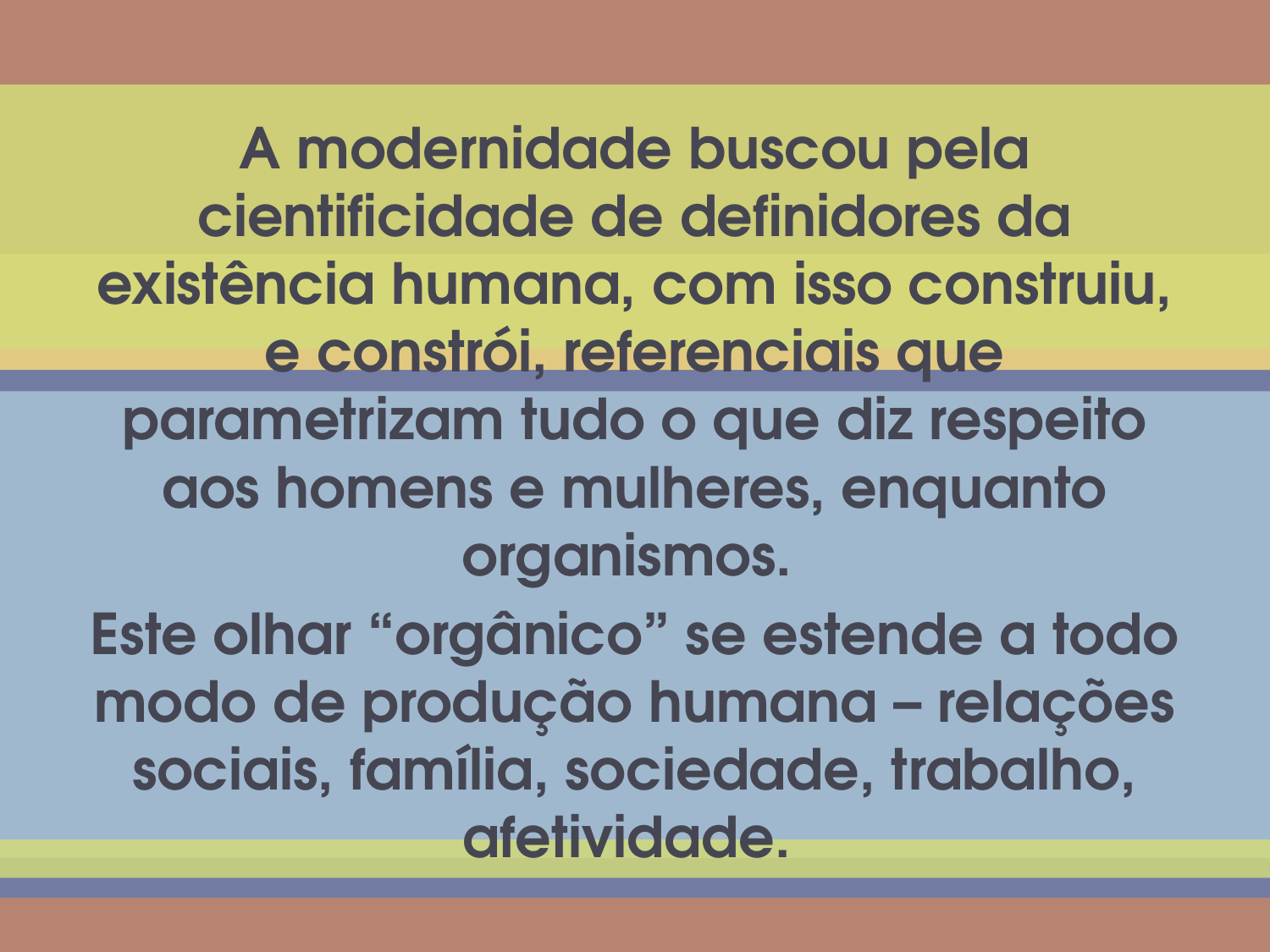

A modernidade buscou pela cientificidade de definidores da existência humana, com isso construiu, e constrói, referenciais que parametrizam tudo o que diz respeito aos homens e mulheres, enquanto organismos.
Este olhar “orgânico” se estende a todo modo de produção humana – relações sociais, família, sociedade, trabalho, afetividade.